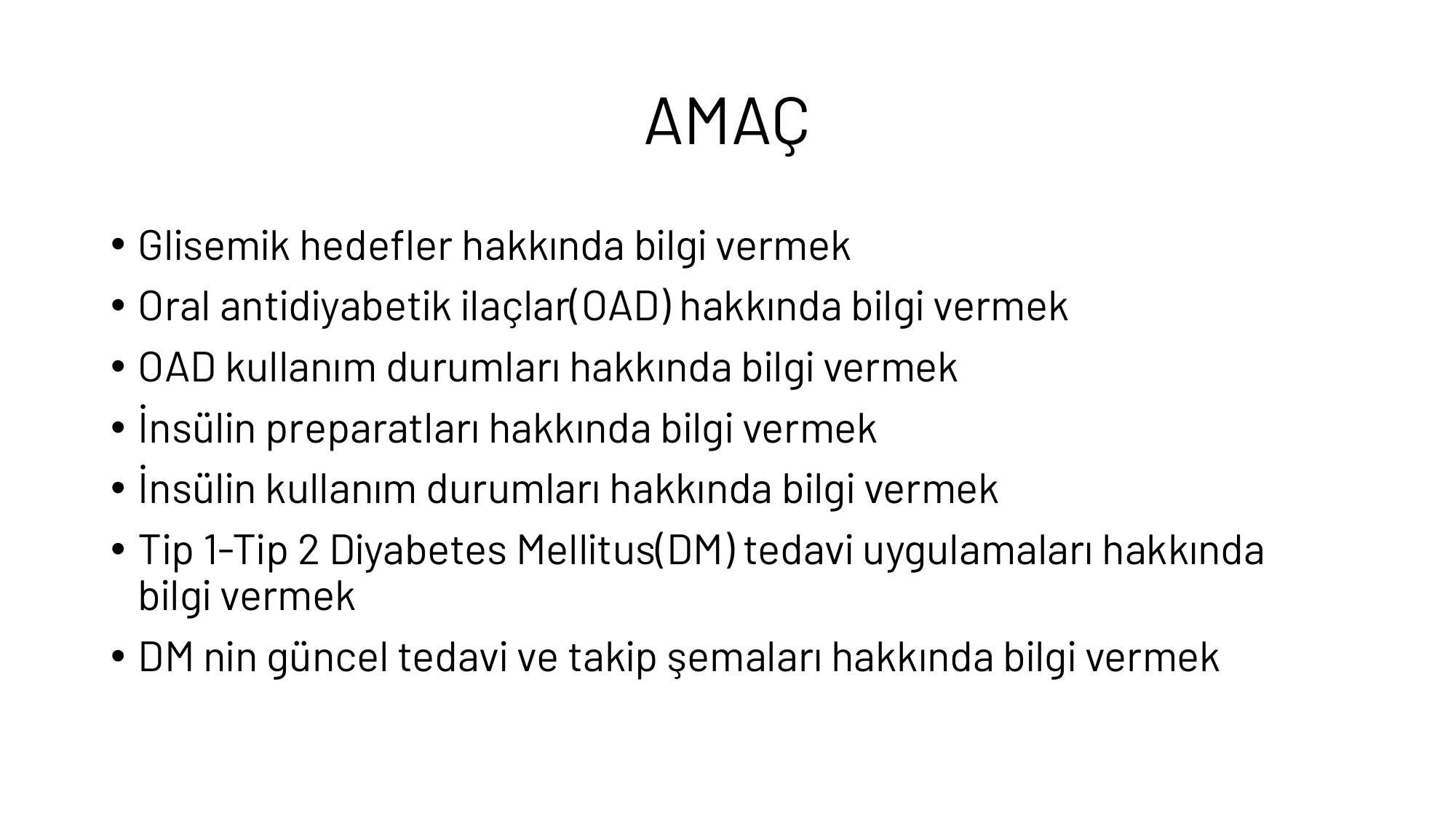

# AMAÇ
Glisemik hedefler hakkında bilgi vermek
Oral antidiyabetik ilaçlar(OAD) hakkında bilgi vermek
OAD kullanım durumları hakkında bilgi vermek
İnsülin preparatları hakkında bilgi vermek
İnsülin kullanım durumları hakkında bilgi vermek
Tip 1-Tip 2 Diyabetes Mellitus(DM) tedavi uygulamaları hakkında bilgi vermek
DM nin güncel tedavi ve takip şemaları hakkında bilgi vermek